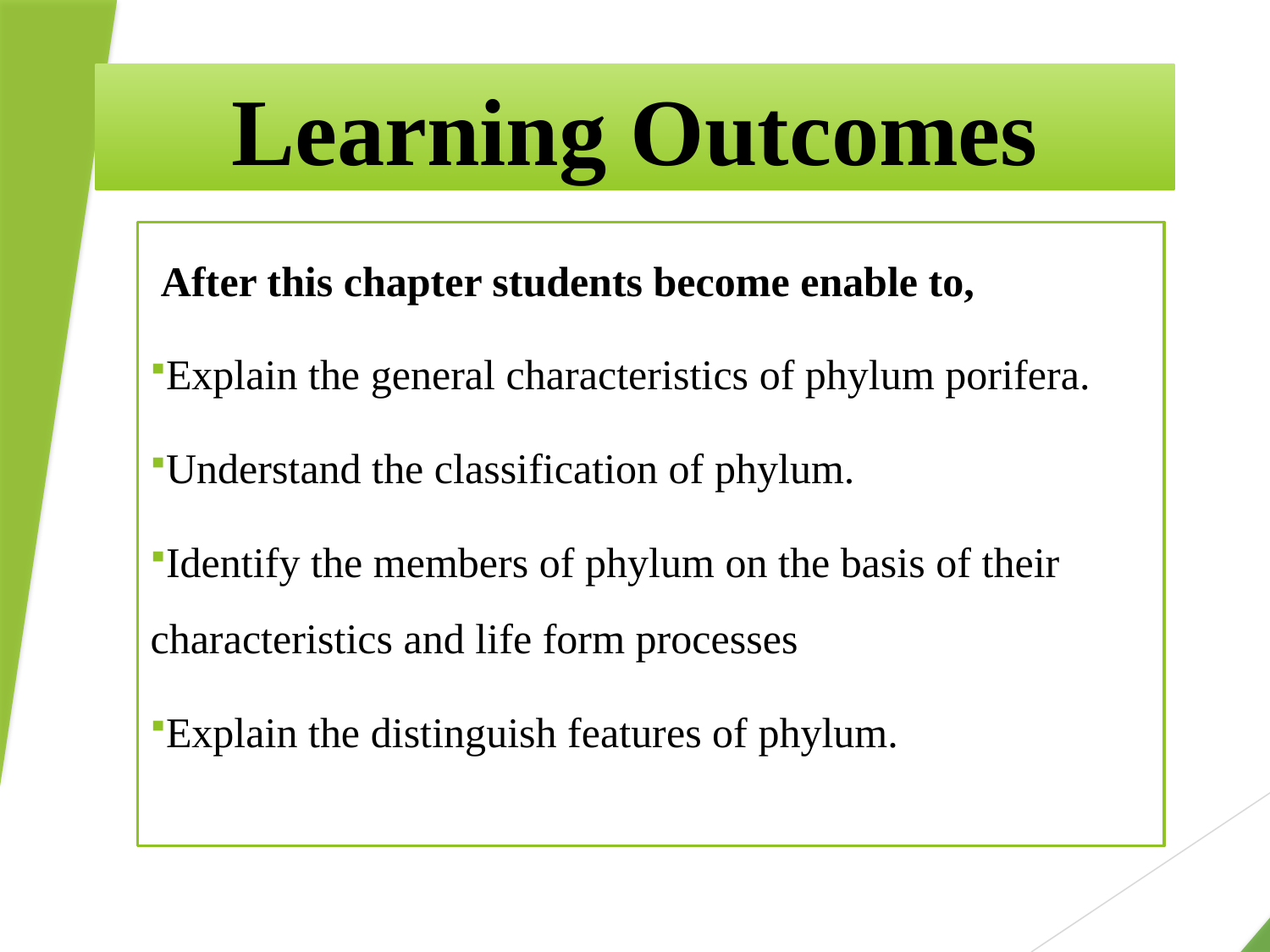

# Learning Outcomes
 After this chapter students become enable to,
Explain the general characteristics of phylum porifera.
Understand the classification of phylum.
Identify the members of phylum on the basis of their characteristics and life form processes
Explain the distinguish features of phylum.